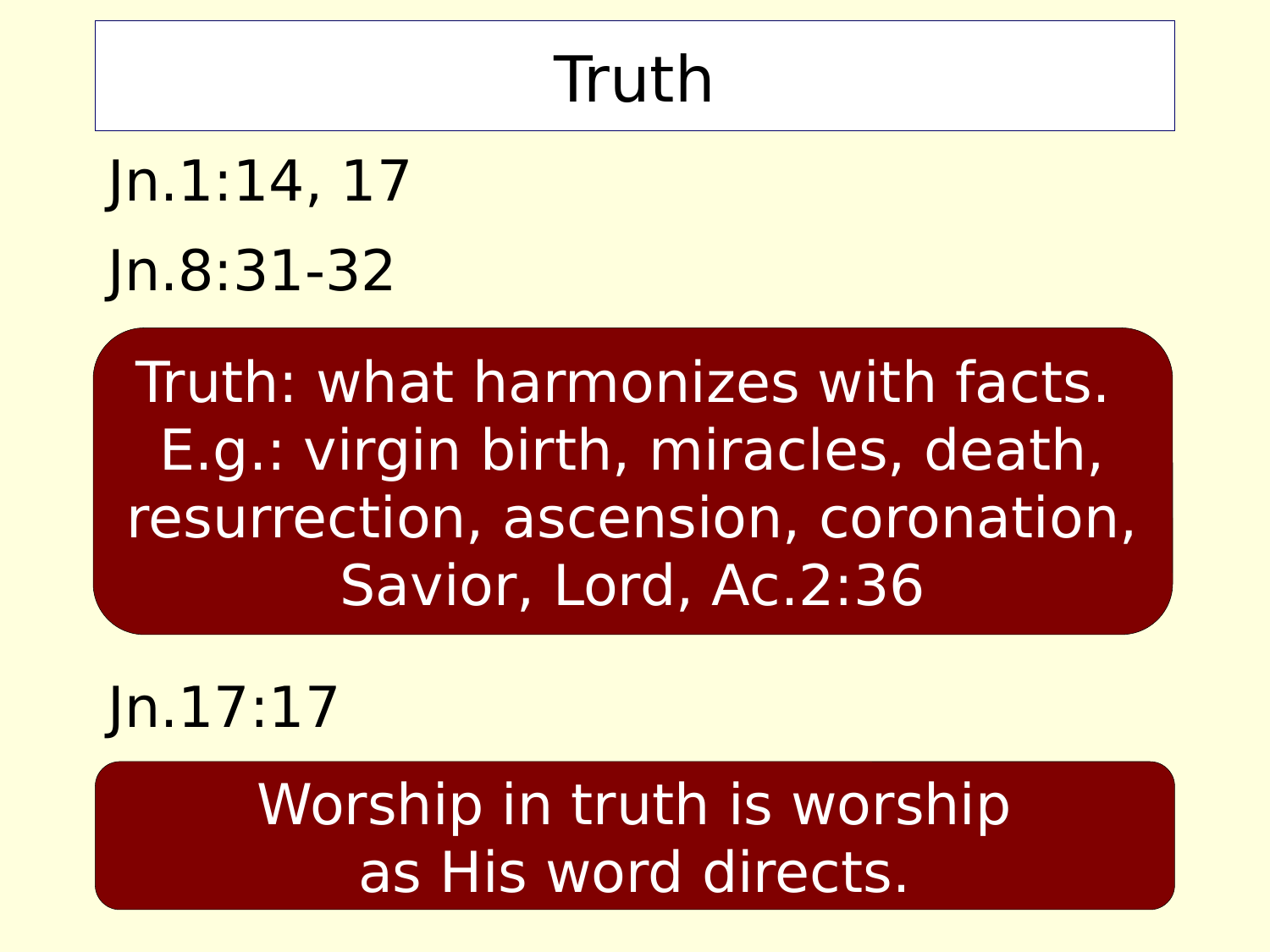

# Truth
Jn.1:14, 17
Jn.8:31-32

Jn.17:17
Truth: what harmonizes with facts.  E.g.: virgin birth, miracles, death, resurrection, ascension, coronation, Savior, Lord, Ac.2:36
Worship in truth is worship
as His word directs.